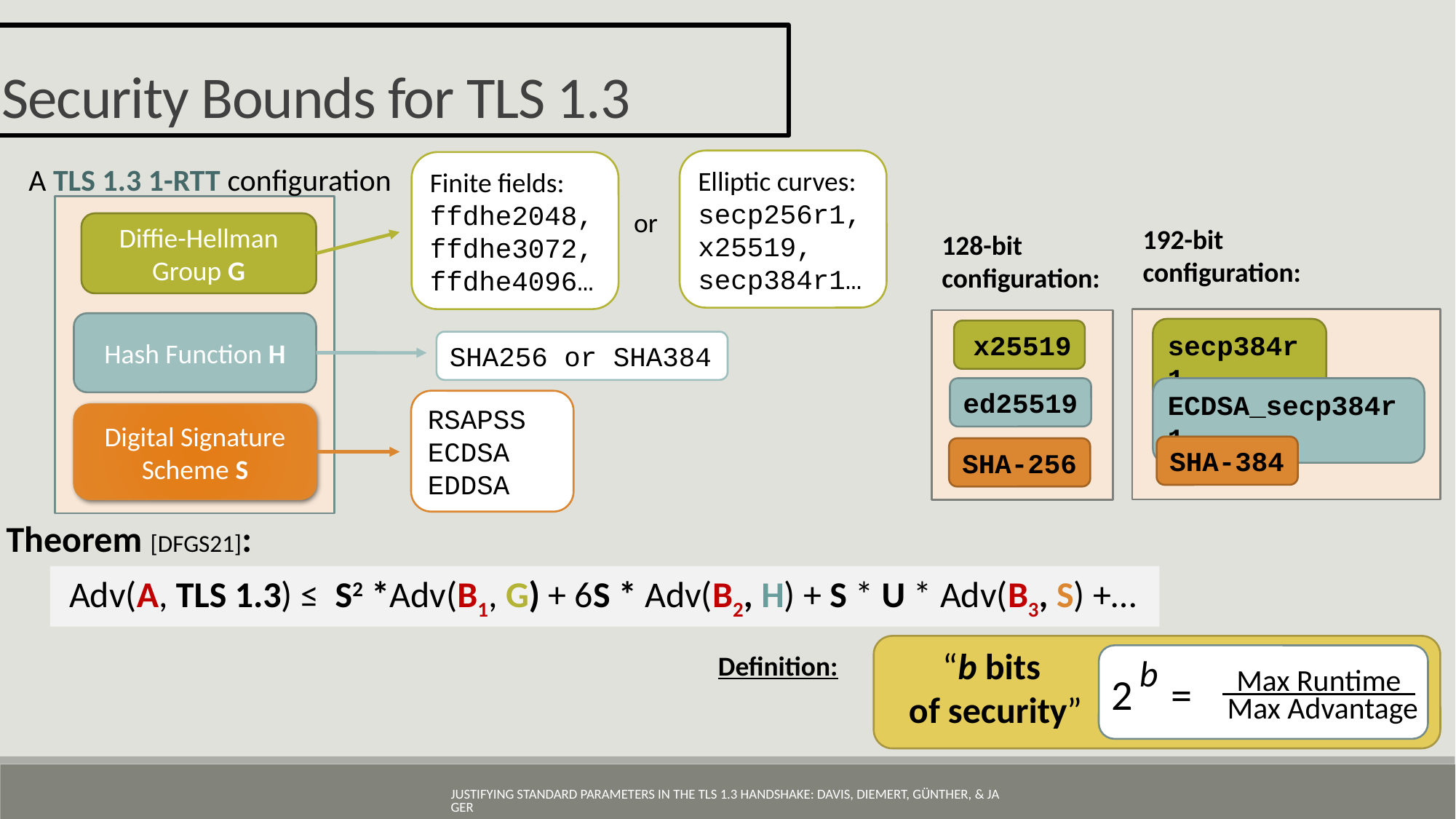

Security Bounds for TLS 1.3
Elliptic curves:
secp256r1,
x25519,
secp384r1…
Finite fields:
ffdhe2048,
ffdhe3072,
ffdhe4096…
A TLS 1.3 1-RTT configuration

or
Diffie-Hellman Group G
192-bit
configuration:
128-bit
configuration:

Hash Function H
secp384r1
 x25519
SHA256 or SHA384
ed25519
ECDSA_secp384r1
G
RSAPSS
ECDSA
EDDSA
Digital Signature Scheme S
SHA-384
SHA-256
Theorem [DFGS21]:
 Adv(A, TLS 1.3) ≤  S2 *Adv(B1, G) + 6S * Adv(B2, H) + S * U * Adv(B3, S) +…

“b bits
of security”
Definition:

b
  Max Runtime
2    =
Max Advantage
Justifying Standard Parameters in the TLS 1.3 Handshake: Davis, Diemert, Günther, & Jager